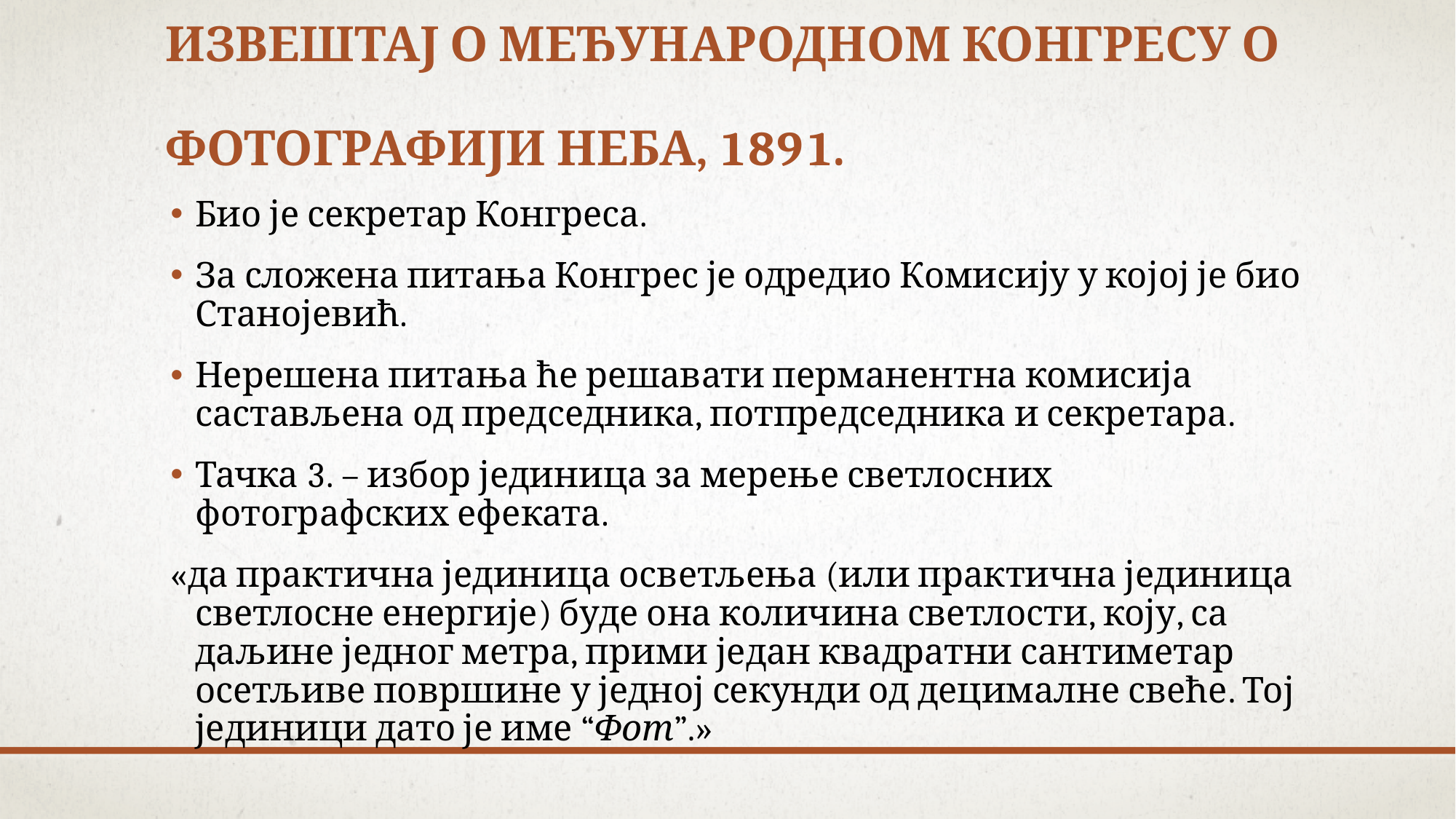

# Извештај о међународном конгресу о фотографији неба, 1891.
Био је секретар Конгреса.
За сложена питања Конгрес је одредио Комисију у којој је био Станојевић.
Нерешена питања ће решавати перманентна комисија састављена од председника, потпредседника и секретара.
Тачка 3. – избор јединица за мерење светлосних фотографских ефеката.
«да практична јединица осветљења (или практична јединица светлосне енергије) буде она количина светлости, коју, са даљине једног метра, прими један квадратни сантиметар осетљиве површине у једној секунди од децималне свеће. Тој јединици дато је име “Фот”.»